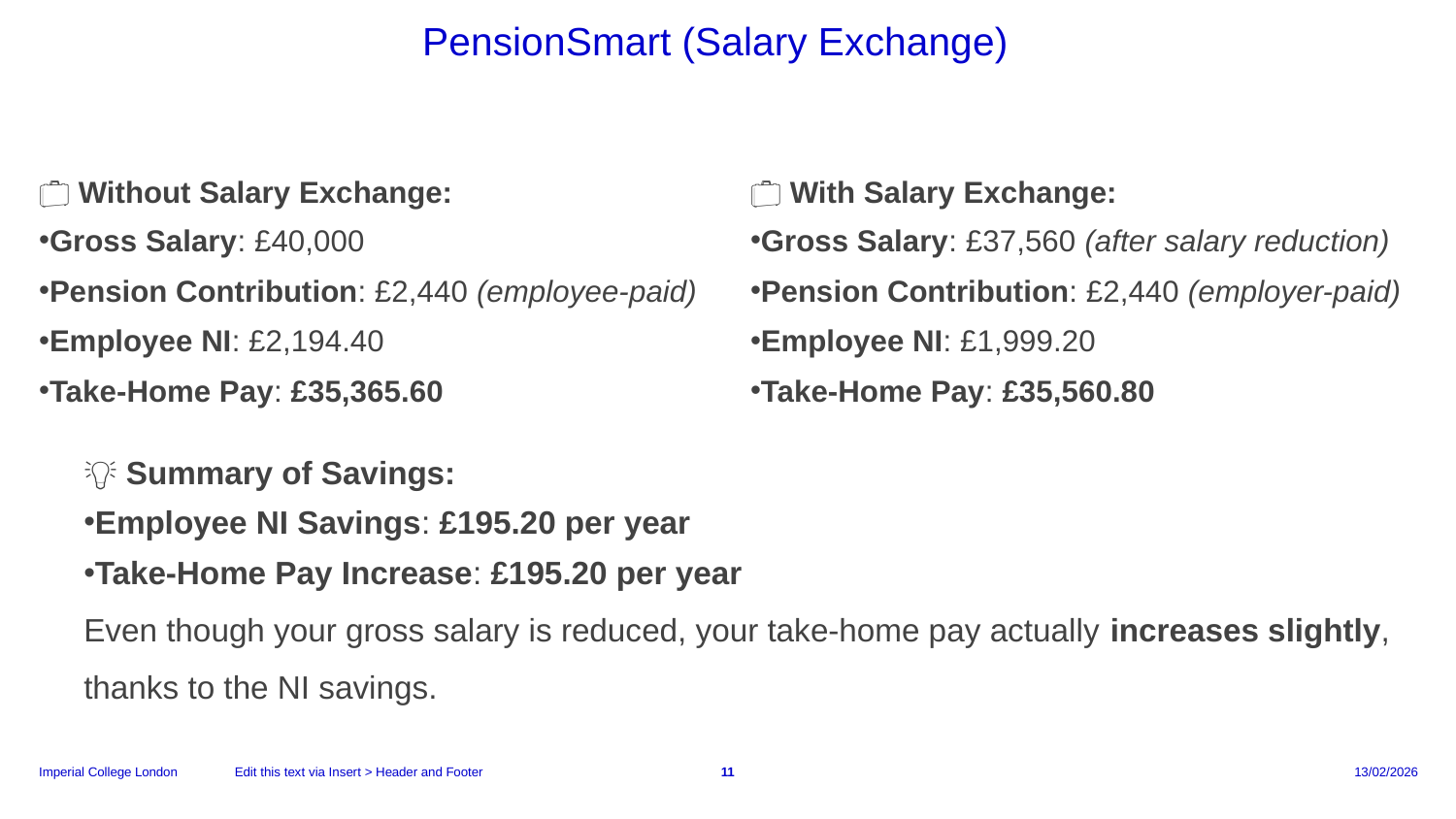

# PensionSmart (Salary Exchange)

💼 Without Salary Exchange:
Gross Salary: £40,000
Pension Contribution: £2,440 (employee-paid)
Employee NI: £2,194.40
Take-Home Pay: £35,365.60

💼 With Salary Exchange:
Gross Salary: £37,560 (after salary reduction)
Pension Contribution: £2,440 (employer-paid)
Employee NI: £1,999.20
Take-Home Pay: £35,560.80

💡 Summary of Savings:
Employee NI Savings: £195.20 per year
Take-Home Pay Increase: £195.20 per year
Even though your gross salary is reduced, your take-home pay actually increases slightly,
thanks to the NI savings.
13/02/2026
Edit this text via Insert > Header and Footer
11